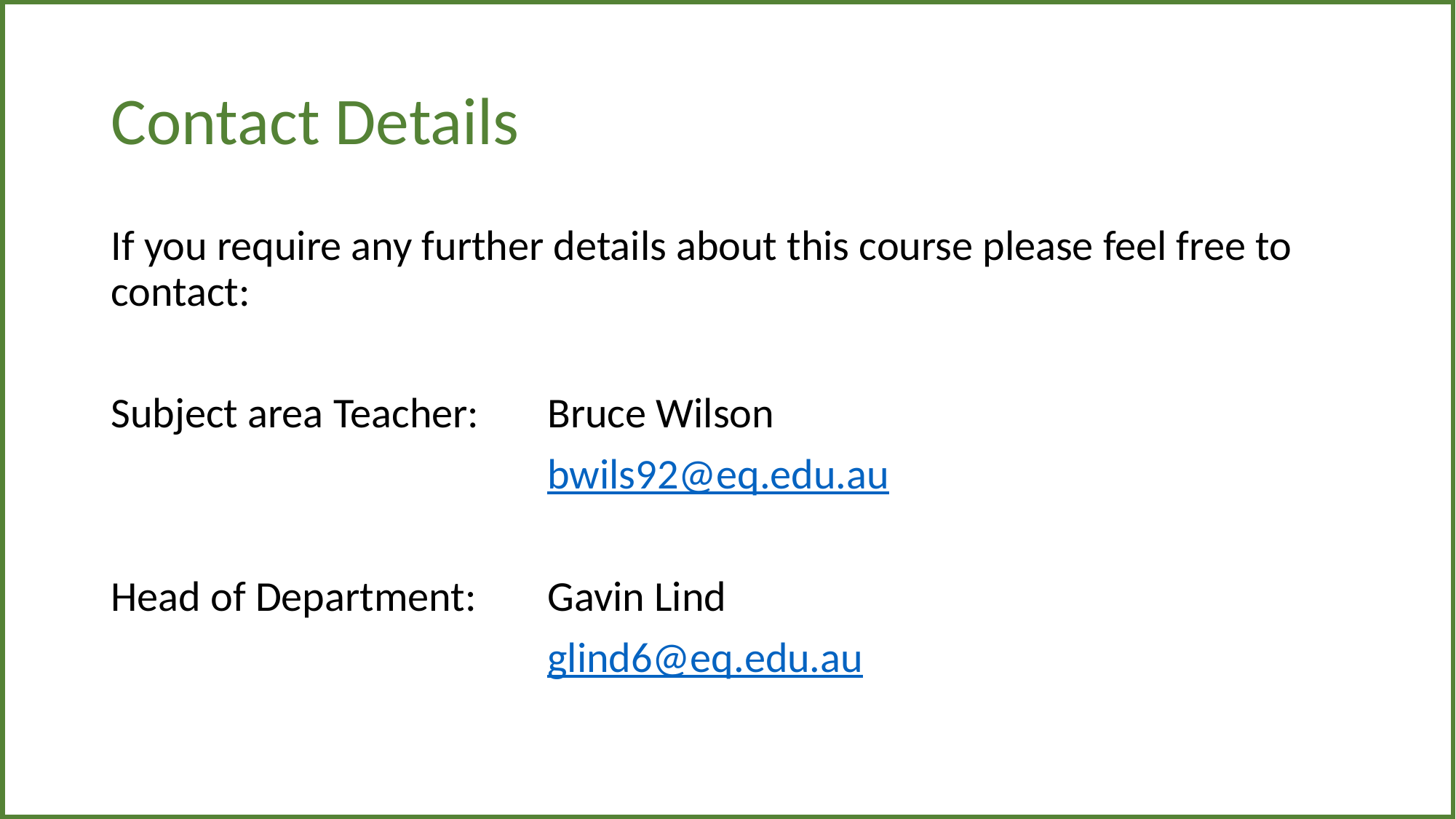

|  |
| --- |
# Contact Details
If you require any further details about this course please feel free to contact:

Subject area Teacher: 	Bruce Wilson
				bwils92@eq.edu.au

Head of Department: 	Gavin Lind
				glind6@eq.edu.au